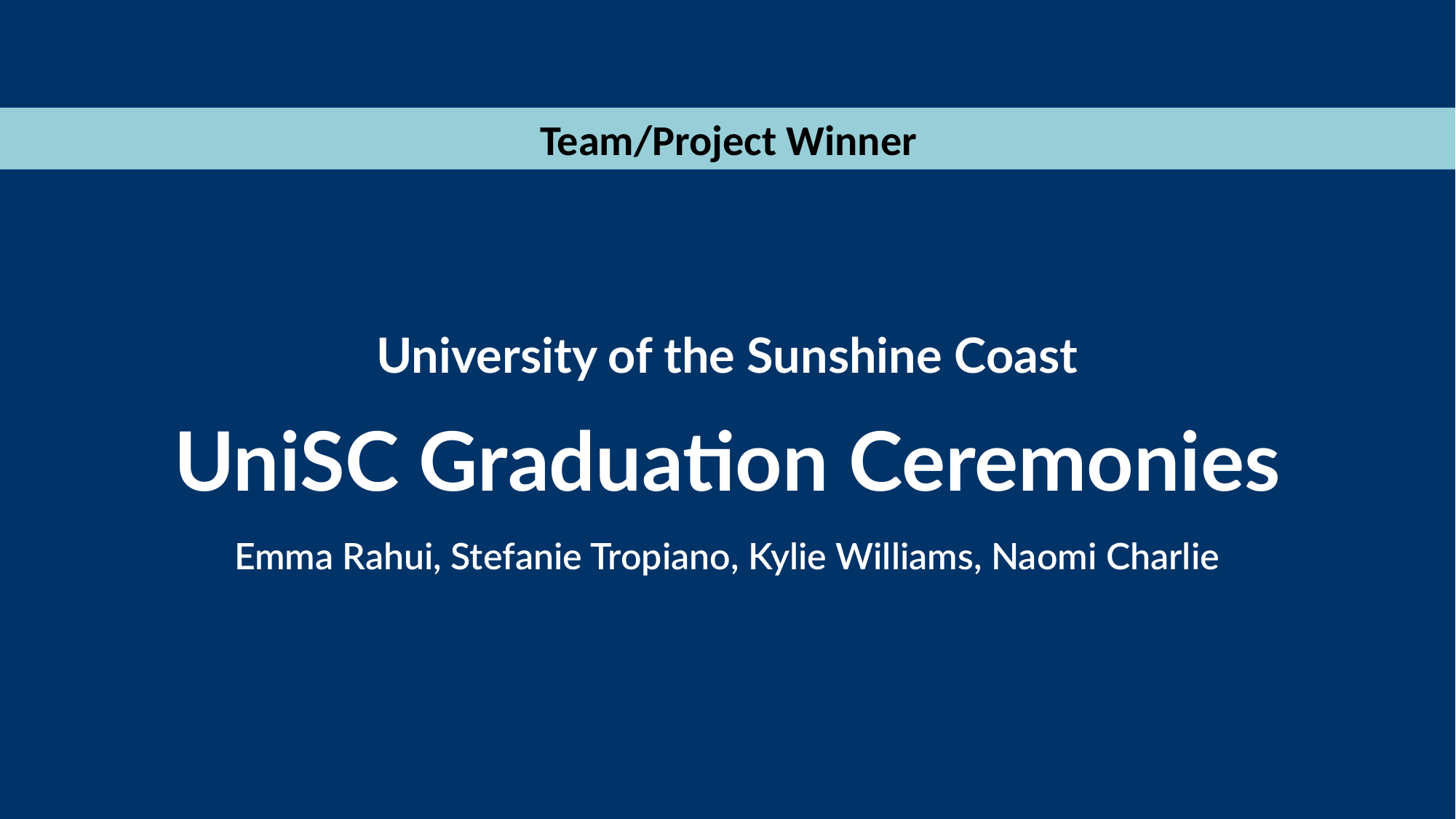

Team/Project Winner
University of the Sunshine Coast
UniSC Graduation Ceremonies
Emma Rahui, Stefanie Tropiano, Kylie Williams, Naomi Charlie